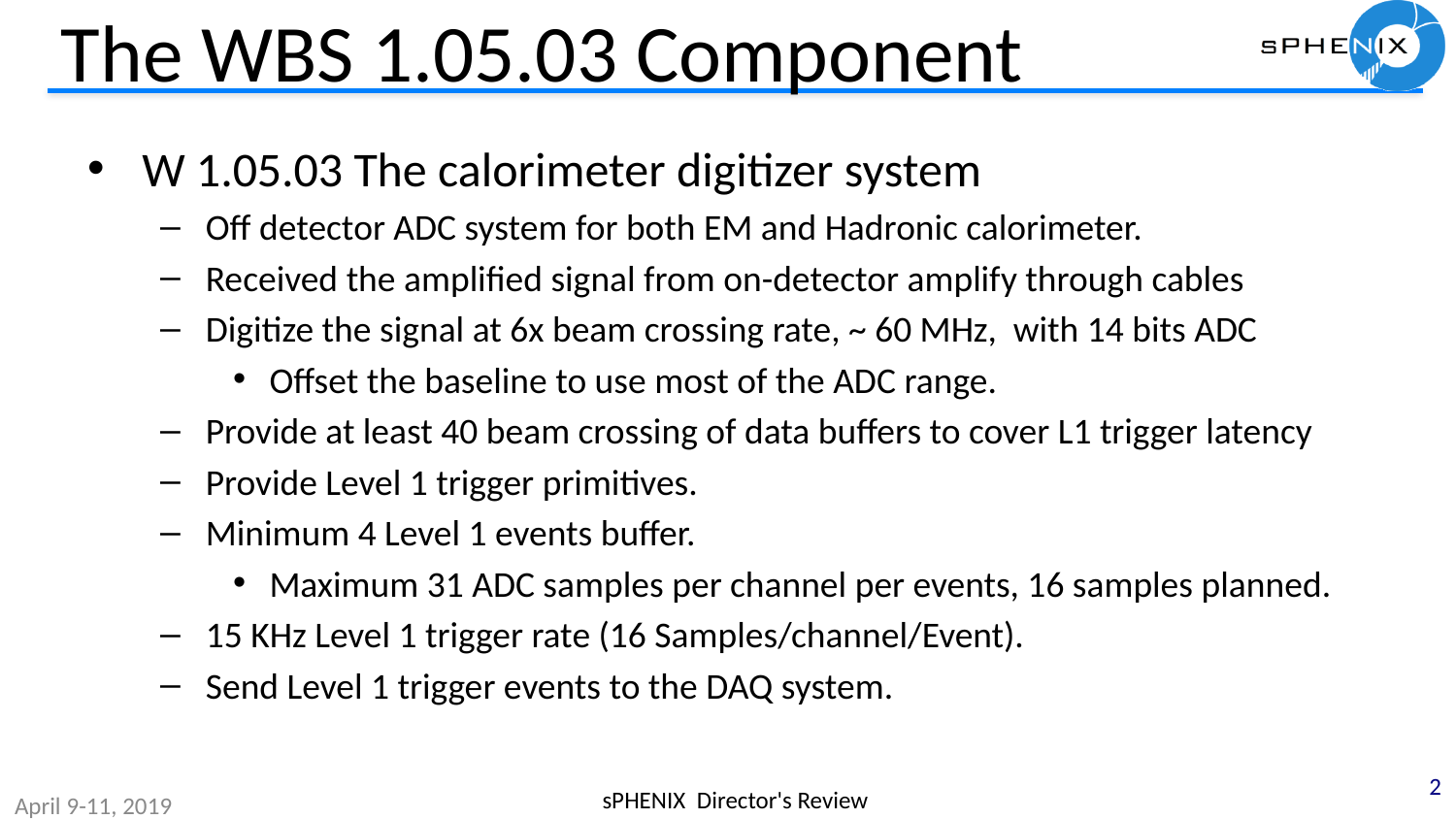

# The WBS 1.05.03 Component
W 1.05.03 The calorimeter digitizer system
Off detector ADC system for both EM and Hadronic calorimeter.
Received the amplified signal from on-detector amplify through cables
Digitize the signal at 6x beam crossing rate, ~ 60 MHz,  with 14 bits ADC
Offset the baseline to use most of the ADC range.
Provide at least 40 beam crossing of data buffers to cover L1 trigger latency
Provide Level 1 trigger primitives.
Minimum 4 Level 1 events buffer.
Maximum 31 ADC samples per channel per events, 16 samples planned.
15 KHz Level 1 trigger rate (16 Samples/channel/Event).
Send Level 1 trigger events to the DAQ system.
2
sPHENIX  Director's Review
April 9-11, 2019